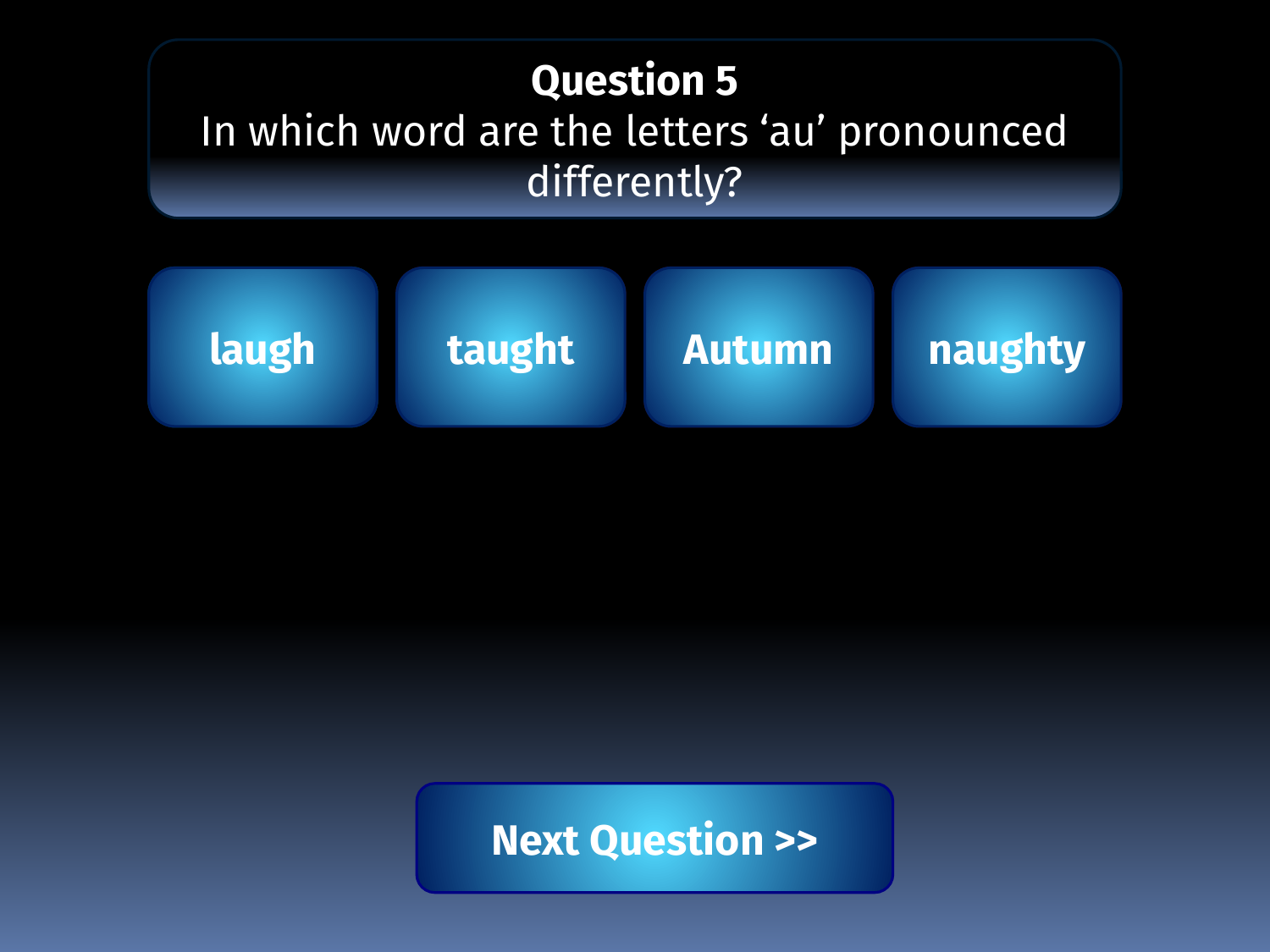

Question 5
In which word are the letters ‘au’ pronounced differently?
correct!
laugh
wrong
taught
wrong
Autumn
wrong
naughty
Next Question >>